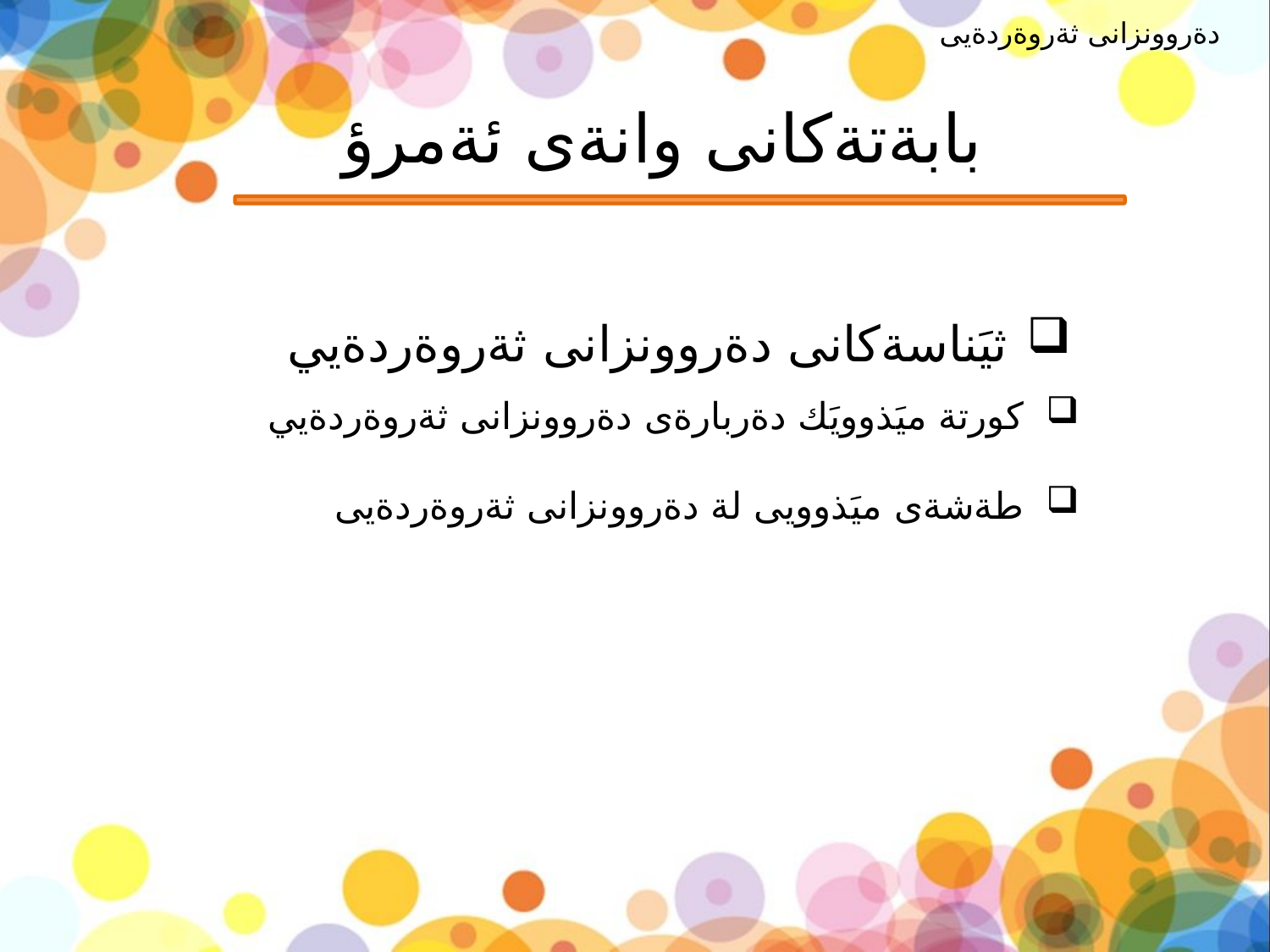

دةروونزانى ثةروةردةيى
# بابةتةكانى وانةى ئةمرؤ

ثيَناسةكانى دةروونزانى ثةروةردةيي

كورتة ميَذوويَك دةربارةى دةروونزانى ثةروةردةيي
طةشةى ميَذوويى لة دةروونزانى ثةروةردةيى